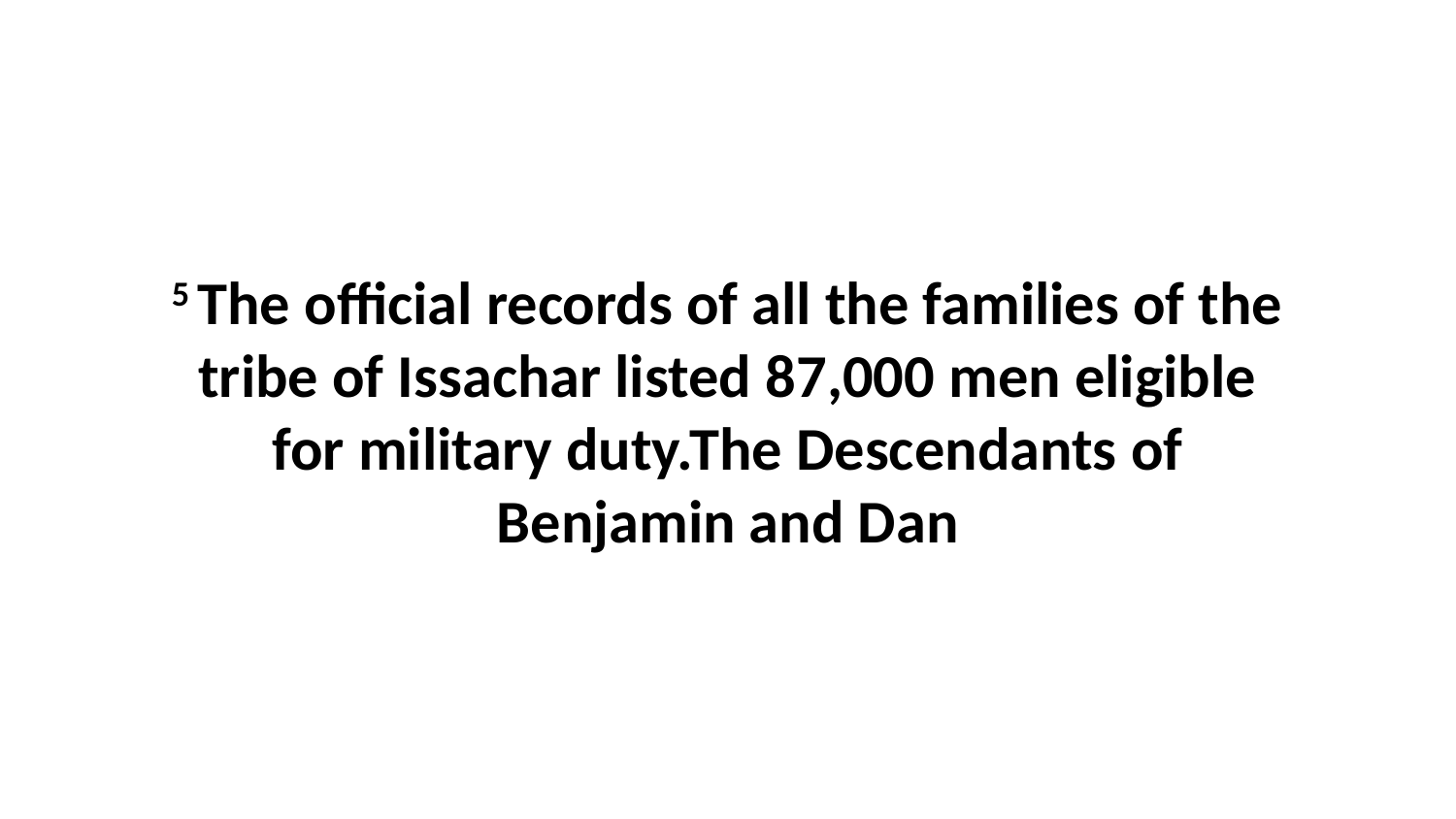

5 The official records of all the families of the tribe of Issachar listed 87,000 men eligible for military duty.The Descendants of Benjamin and Dan